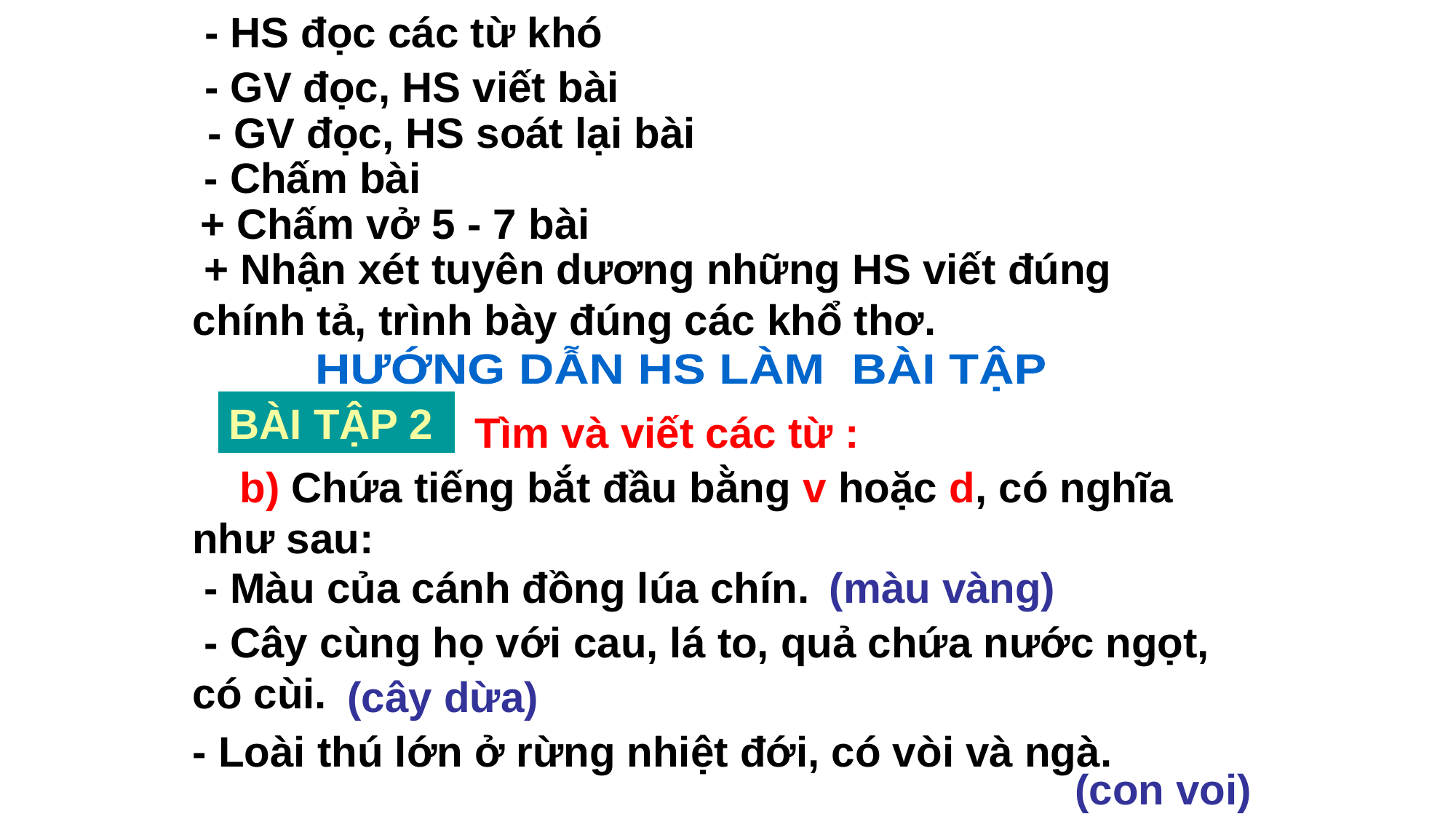

- HS đọc các từ khó
 - GV đọc, HS viết bài
  - GV đọc, HS soát lại bài
 - Chấm bài
 + Chấm vở 5 - 7 bài
 + Nhận xét tuyên dương những HS viết đúng   chính tả, trình bày đúng các khổ thơ.
 HƯỚNG DẪN HS LÀM  BÀI TẬP
BÀI TẬP 2
Tìm và viết các từ :
    b) Chứa tiếng bắt đầu bằng v hoặc d, có nghĩa như sau:
 - Màu của cánh đồng lúa chín.
(màu vàng)
 - Cây cùng họ với cau, lá to, quả chứa nước ngọt, có cùi.
(cây dừa)
- Loài thú lớn ở rừng nhiệt đới, có vòi và ngà.
(con voi)